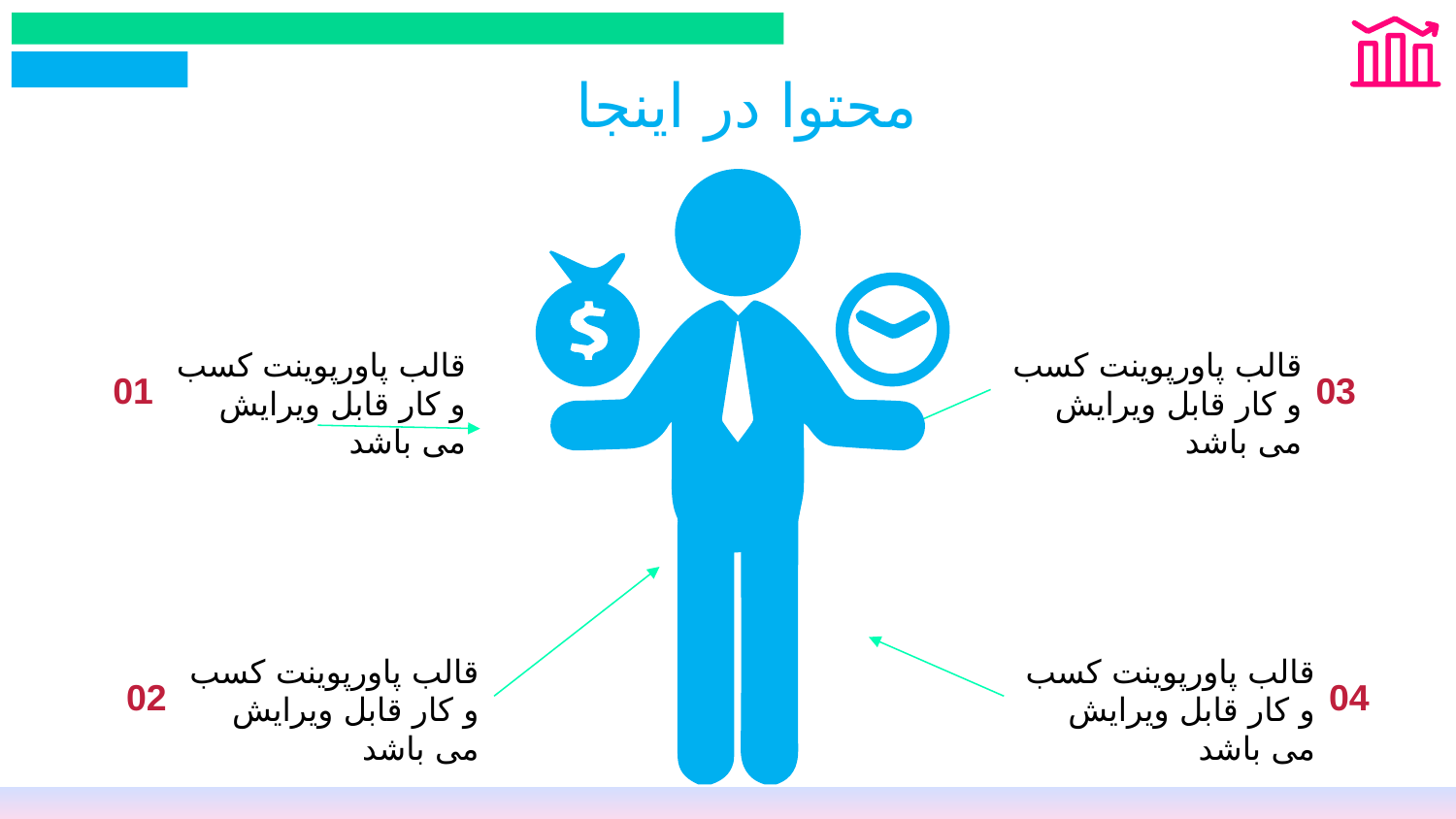

# محتوا در اینجا

قالب پاورپوینت کسب و کار قابل ویرایش می باشد
قالب پاورپوینت کسب و کار قابل ویرایش می باشد
01
03
قالب پاورپوینت کسب و کار قابل ویرایش می باشد
قالب پاورپوینت کسب و کار قابل ویرایش می باشد
02
04